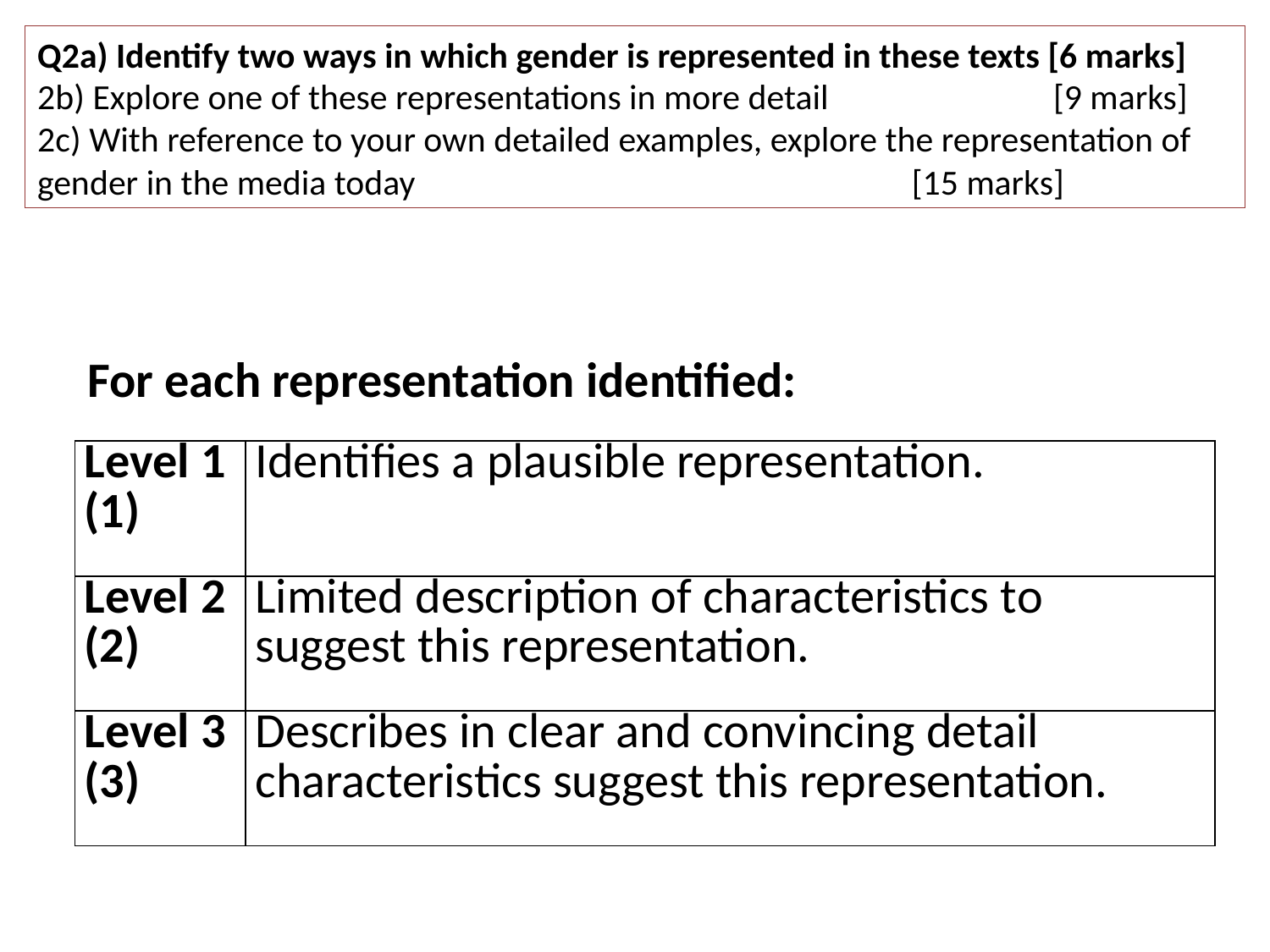

Q2a) Identify two ways in which gender is represented in these texts [6 marks]
2b) Explore one of these representations in more detail 		[9 marks]
2c) With reference to your own detailed examples, explore the representation of gender in the media today				              [15 marks]
For each representation identified:
| Level 1 (1) | Identifies a plausible representation. |
| --- | --- |
| Level 2 (2) | Limited description of characteristics to suggest this representation. |
| Level 3 (3) | Describes in clear and convincing detail characteristics suggest this representation. |